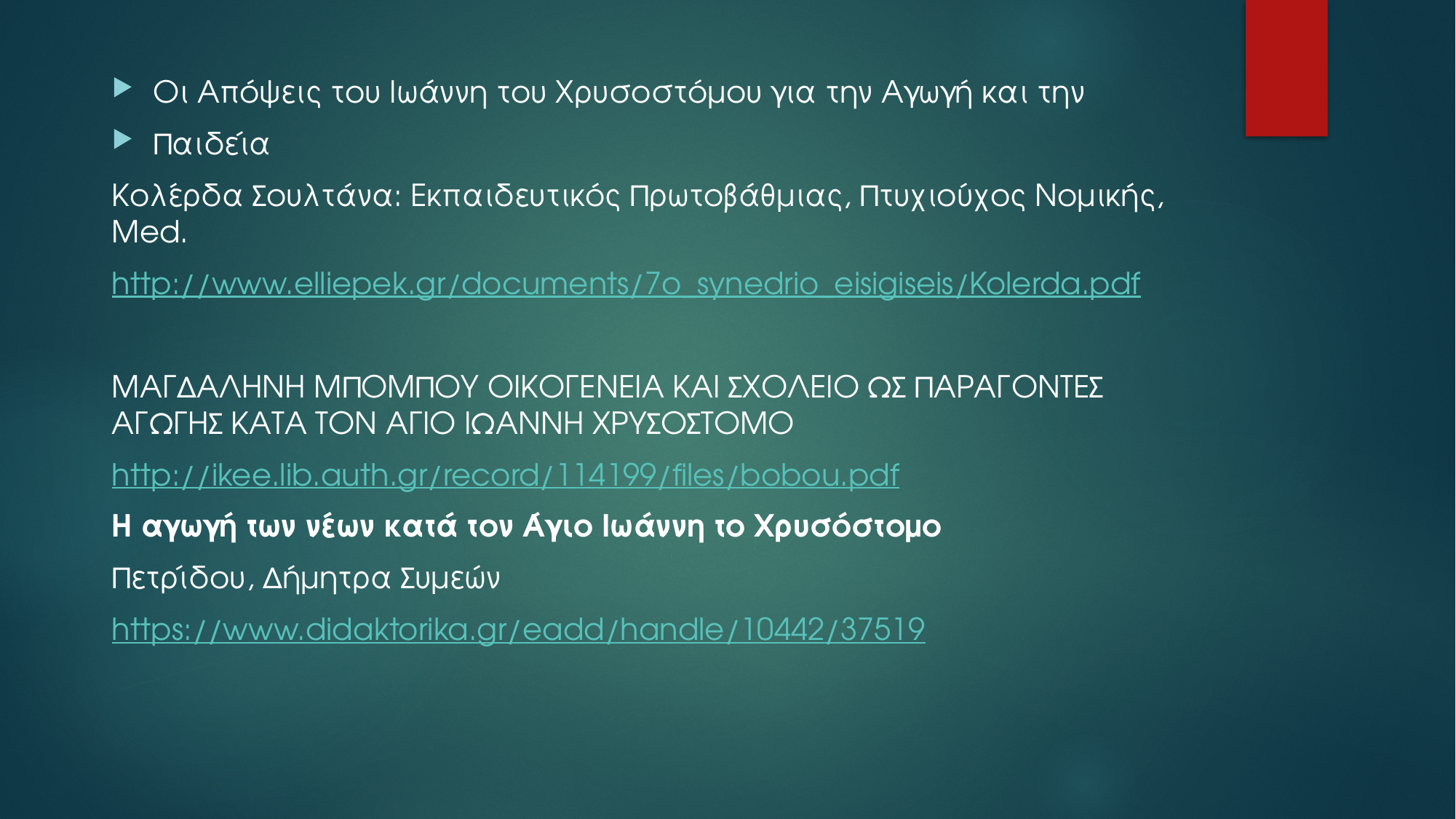

Οι Απόψεις του Ιωάννη του Χρυσοστόμου για την Αγωγή και την
Παιδεία
Κολέρδα Σουλτάνα: Εκπαιδευτικός Πρωτοβάθμιας, Πτυχιούχος Νομικής, Med.
http://www.elliepek.gr/documents/7o_synedrio_eisigiseis/Kolerda.pdf

ΜΑΓΔΑΛΗΝΗ ΜΠΟΜΠΟΥ ΟΙΚΟΓΕΝΕΙΑ ΚΑΙ ΣΧΟΛΕΙΟ ΩΣ ΠΑΡΑΓΟΝΤΕΣ ΑΓΩΓΗΣ ΚΑΤΑ ΤΟΝ ΑΓΙΟ ΙΩΑΝΝΗ ΧΡΥΣΟΣΤΟΜΟ
http://ikee.lib.auth.gr/record/114199/files/bobou.pdf
Η αγωγή των νέων κατά τον Άγιο Ιωάννη το Χρυσόστομο
Πετρίδου, Δήμητρα Συμεών
https://www.didaktorika.gr/eadd/handle/10442/37519